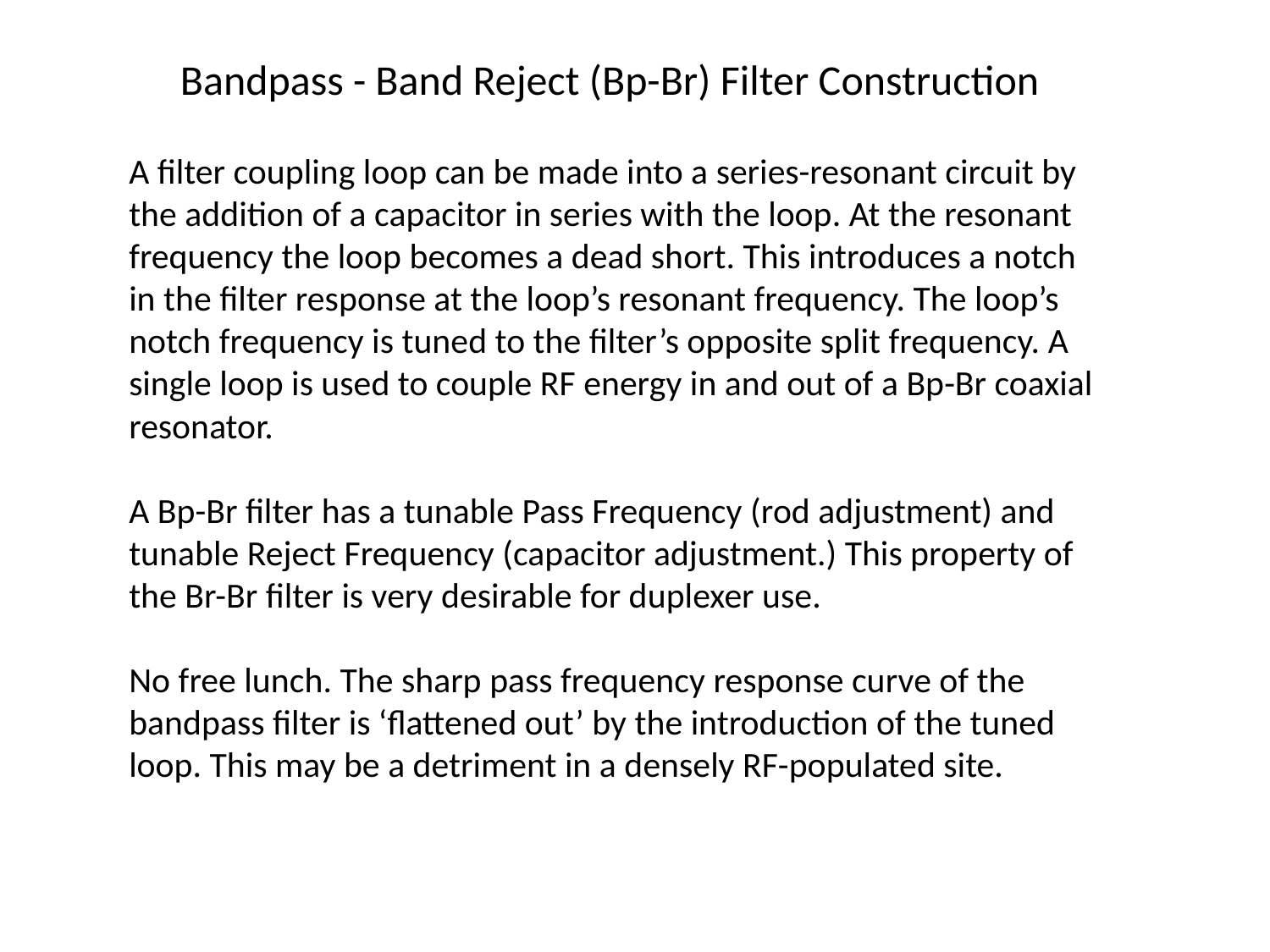

Bandpass - Band Reject (Bp-Br) Filter Construction
A filter coupling loop can be made into a series-resonant circuit by the addition of a capacitor in series with the loop. At the resonant frequency the loop becomes a dead short. This introduces a notch in the filter response at the loop’s resonant frequency. The loop’s notch frequency is tuned to the filter’s opposite split frequency. A single loop is used to couple RF energy in and out of a Bp-Br coaxial resonator.

A Bp-Br filter has a tunable Pass Frequency (rod adjustment) and tunable Reject Frequency (capacitor adjustment.) This property of the Br-Br filter is very desirable for duplexer use.

No free lunch. The sharp pass frequency response curve of the bandpass filter is ‘flattened out’ by the introduction of the tuned loop. This may be a detriment in a densely RF-populated site.